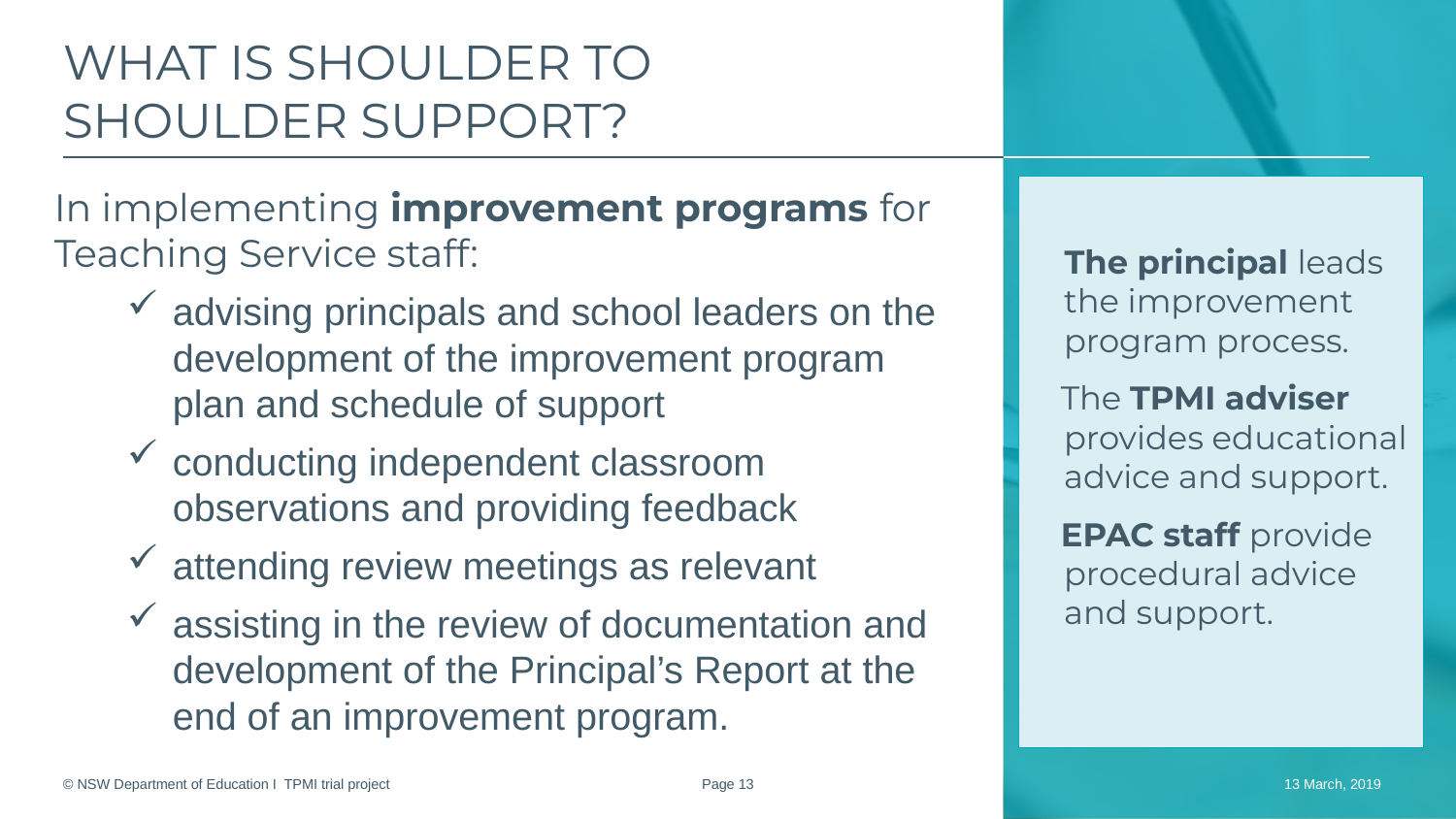

# What is shoulder to shoulder support?
In implementing improvement programs for Teaching Service staff:
advising principals and school leaders on the development of the improvement program plan and schedule of support
conducting independent classroom observations and providing feedback
attending review meetings as relevant
assisting in the review of documentation and development of the Principal’s Report at the end of an improvement program.

     The principal leads the improvement program process.
     The TPMI adviser provides educational advice and support.
     EPAC staff provide procedural advice and support.

© NSW Department of Education I  TPMI trial project
Page 13
13 March, 2019